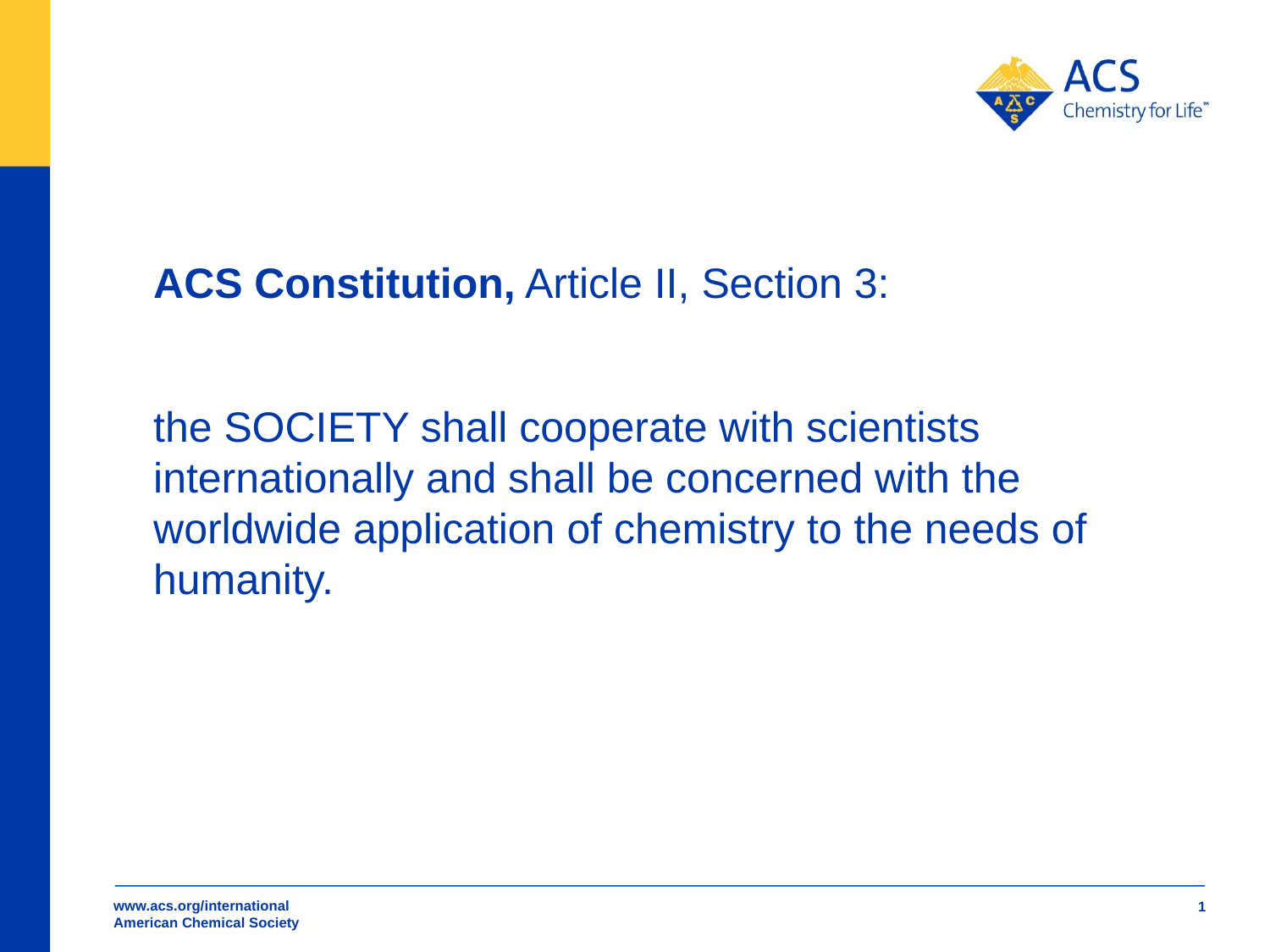

ACS Constitution, Article II, Section 3:

the SOCIETY shall cooperate with scientists internationally and shall be concerned with the worldwide application of chemistry to the needs of humanity.
www.acs.org/international                                                  American Chemical Society
1